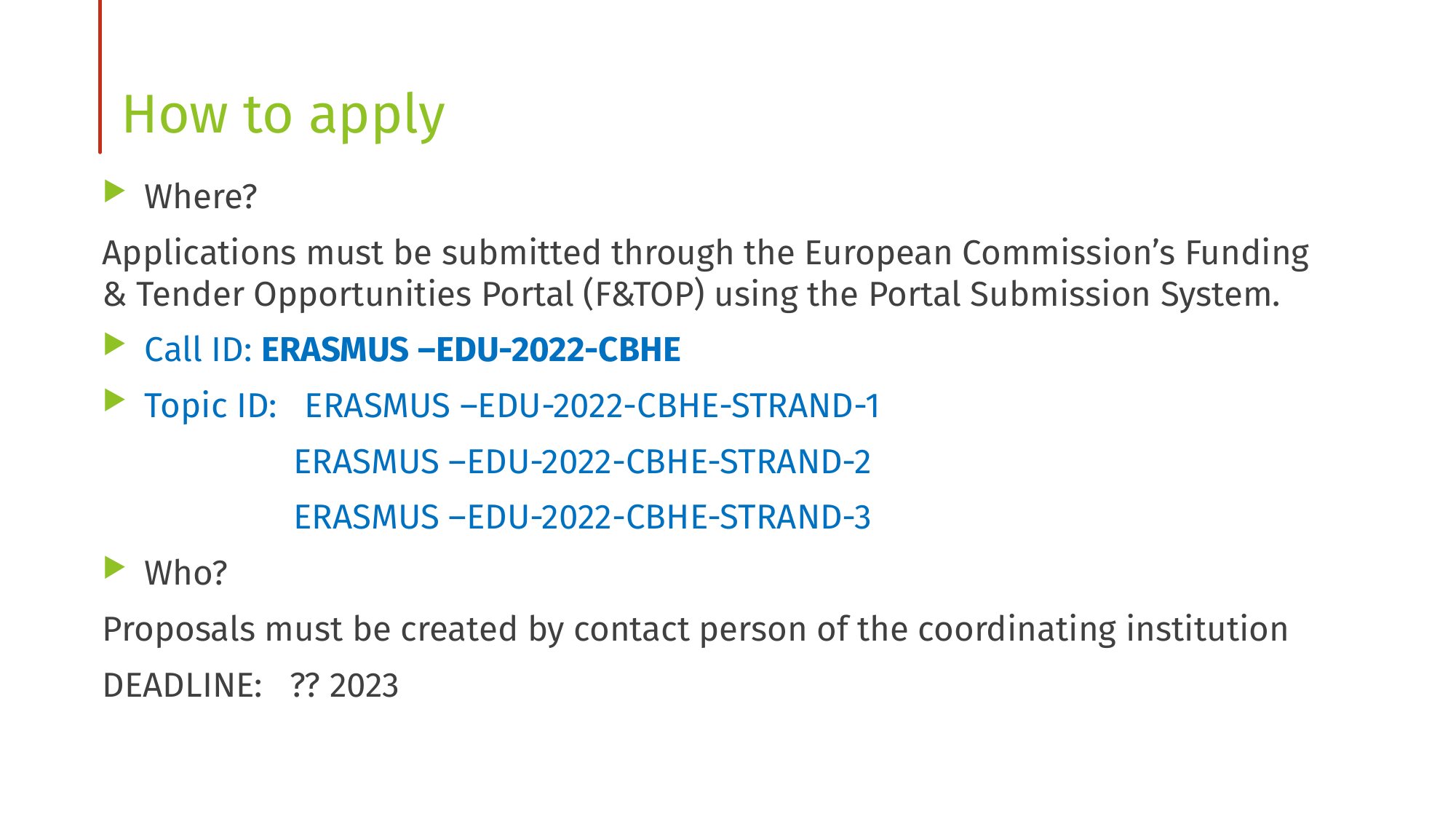

# How to apply
Where?
Applications must be submitted through the European Commission’s Funding & Tender Opportunities Portal (F&TOP) using the Portal Submission System.
Call ID: ERASMUS –EDU-2022-CBHE
Topic ID:   ERASMUS –EDU-2022-CBHE-STRAND-1
                     ERASMUS –EDU-2022-CBHE-STRAND-2
                     ERASMUS –EDU-2022-CBHE-STRAND-3
Who?
Proposals must be created by contact person of the coordinating institution
DEADLINE:   ?? 2023